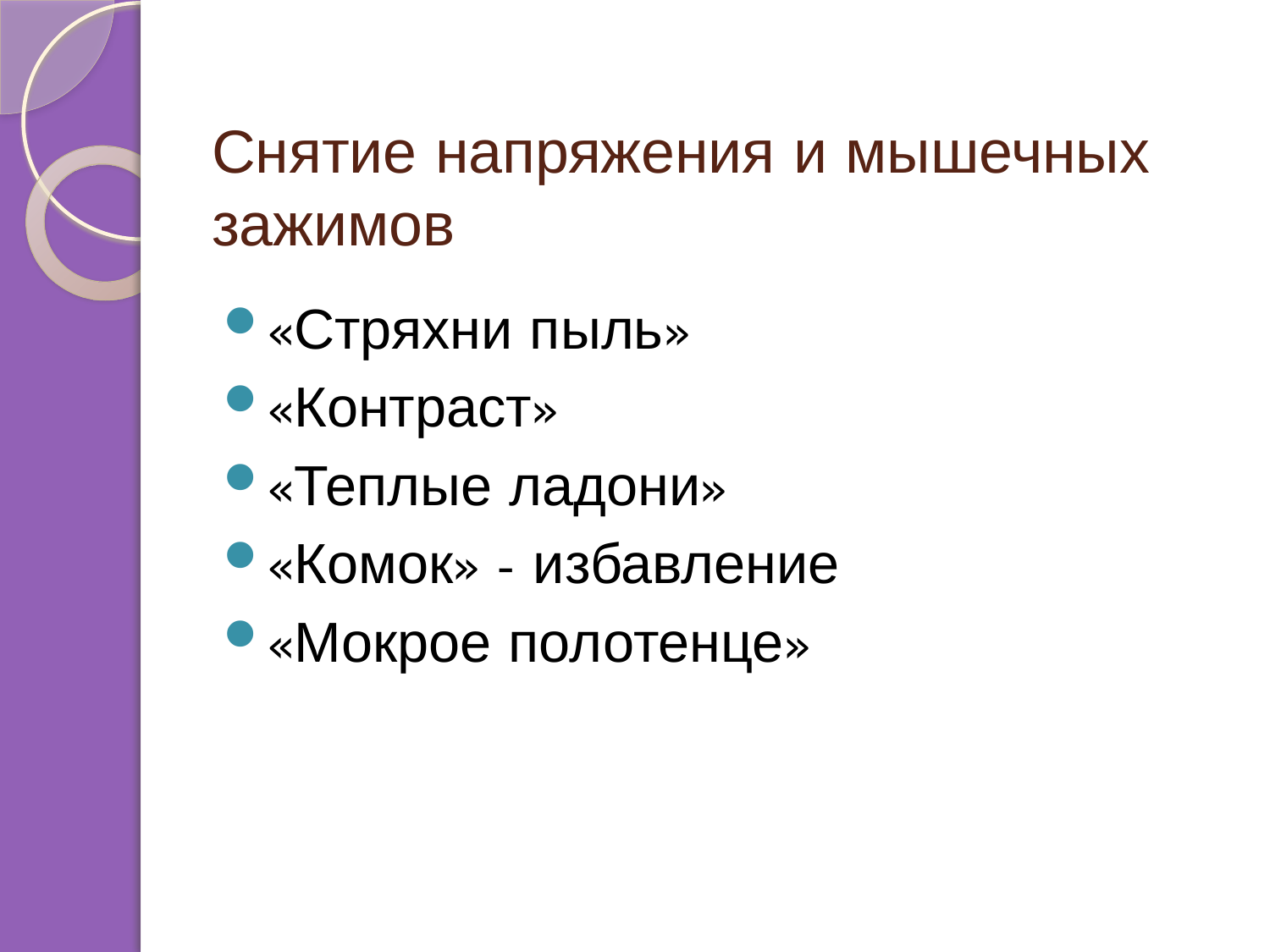

# Снятие напряжения и мышечных зажимов
«Стряхни пыль»
«Контраст»
«Теплые ладони»
«Комок» - избавление
«Мокрое полотенце»